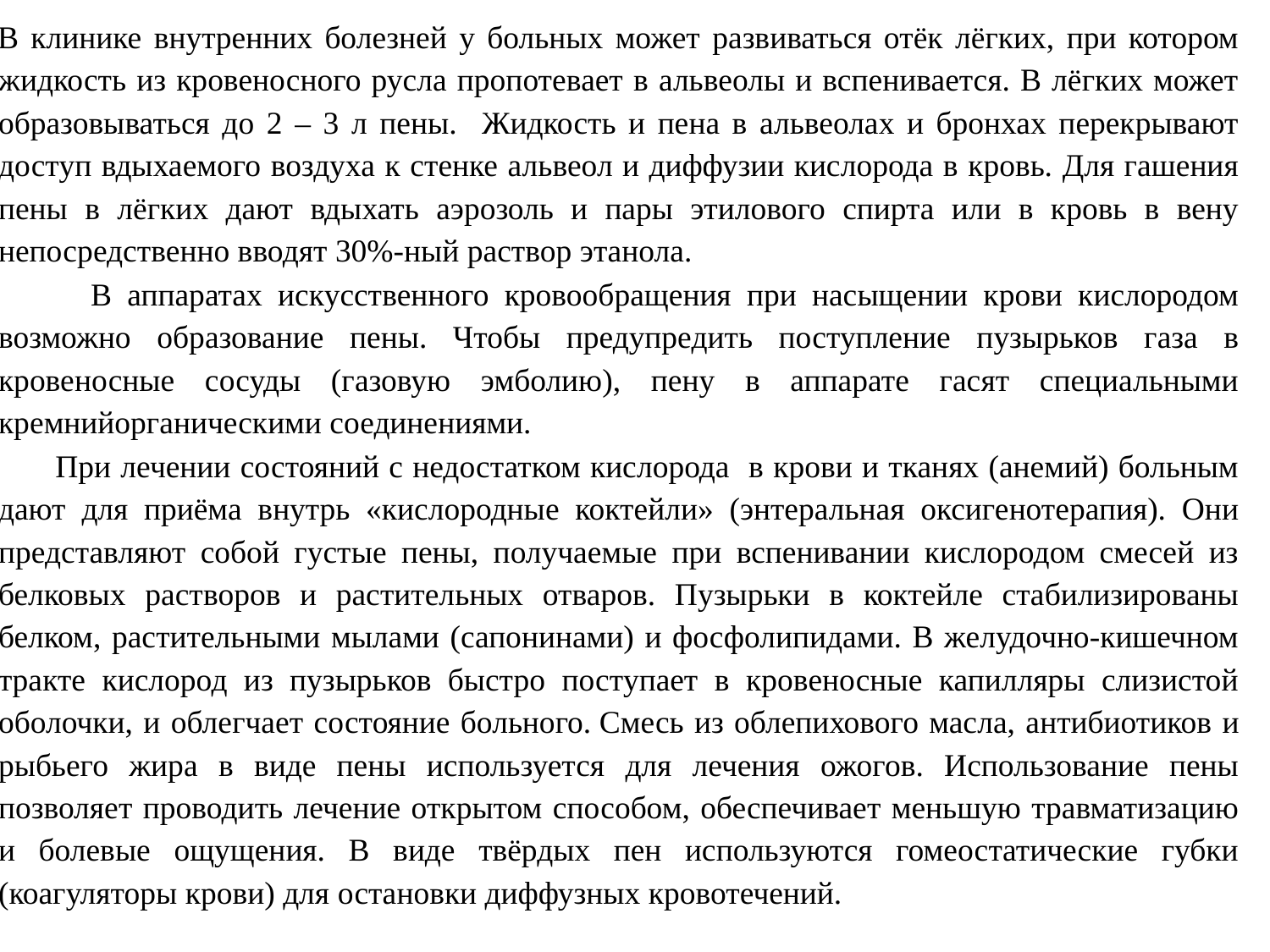

В клинике внутренних болезней у больных может развиваться отёк лёгких, при котором жидкость из кровеносного русла пропотевает в альвеолы и вспенивается. В лёгких может образовываться до 2 – 3 л пены.  Жидкость и пена в альвеолах и бронхах перекрывают доступ вдыхаемого воздуха к стенке альвеол и диффузии кислорода в кровь. Для гашения пены в лёгких дают вдыхать аэрозоль и пары этилового спирта или в кровь в вену непосредственно вводят 30%-ный раствор этанола.
      В аппаратах искусственного кровообращения при насыщении крови кислородом возможно образование пены. Чтобы предупредить поступление пузырьков газа в кровеносные сосуды (газовую эмболию), пену в аппарате гасят специальными кремнийорганическими соединениями.
      При лечении состояний с недостатком кислорода  в крови и тканях (анемий) больным дают для приёма внутрь «кислородные коктейли» (энтеральная оксигенотерапия). Они представляют собой густые пены, получаемые при вспенивании кислородом смесей из белковых растворов и растительных отваров. Пузырьки в коктейле стабилизированы белком, растительными мылами (сапонинами) и фосфолипидами. В желудочно-кишечном тракте кислород из пузырьков быстро поступает в кровеносные капилляры слизистой оболочки, и облегчает состояние больного. Смесь из облепихового масла, антибиотиков и рыбьего жира в виде пены используется для лечения ожогов. Использование пены позволяет проводить лечение открытом способом, обеспечивает меньшую травматизацию и болевые ощущения. В виде твёрдых пен используются гомеостатические губки (коагуляторы крови) для остановки диффузных кровотечений.